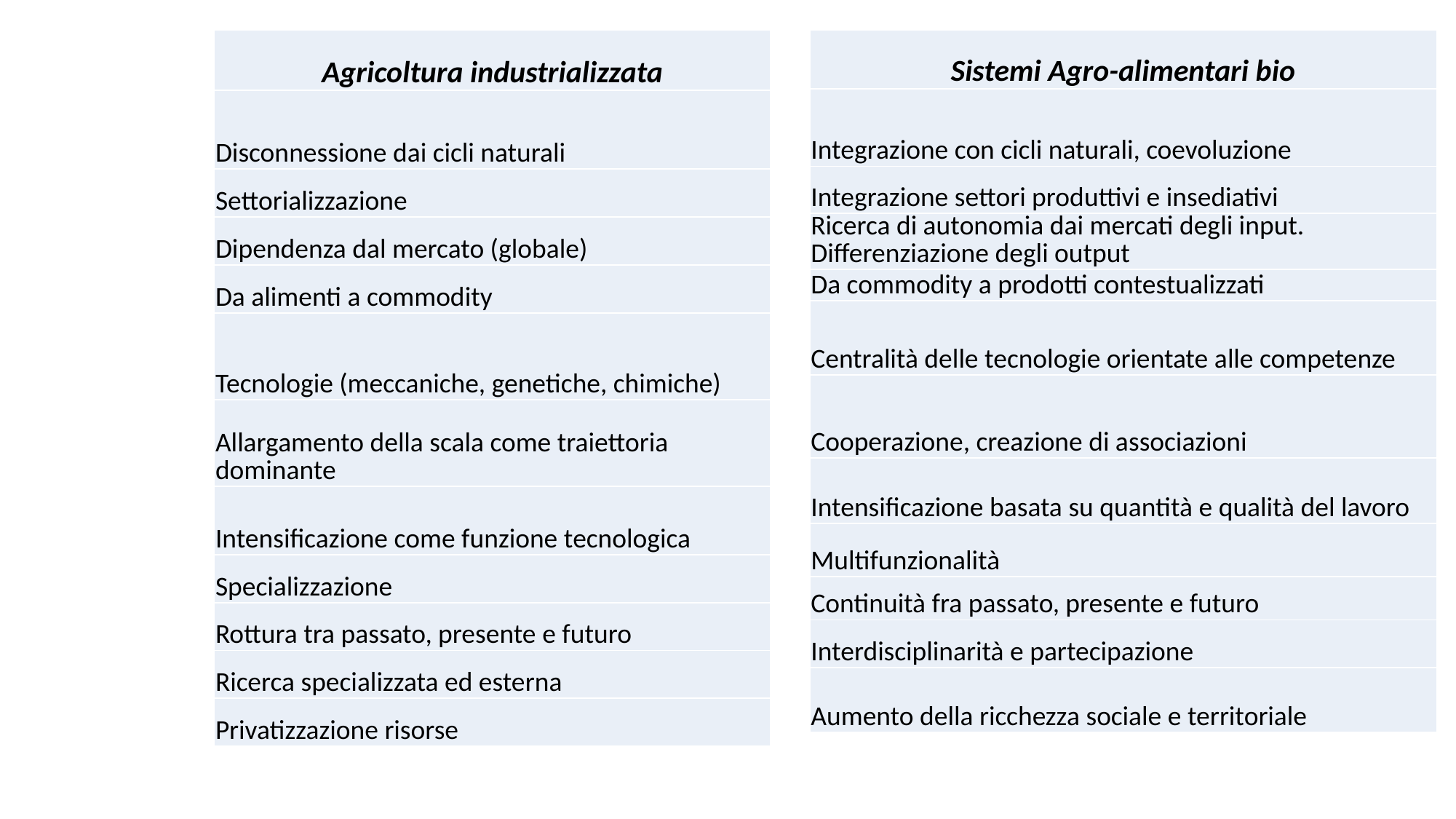

| Agricoltura industrializzata |
| --- |
| Disconnessione dai cicli naturali |
| Settorializzazione |
| Dipendenza dal mercato (globale) |
| Da alimenti a commodity |
| Tecnologie (meccaniche, genetiche, chimiche) |
| Allargamento della scala come traiettoria dominante |
| Intensificazione come funzione tecnologica |
| Specializzazione |
| Rottura tra passato, presente e futuro |
| Ricerca specializzata ed esterna |
| Privatizzazione risorse |
| Sistemi Agro-alimentari bio |
| --- |
| Integrazione con cicli naturali, coevoluzione |
| Integrazione settori produttivi e insediativi |
| Ricerca di autonomia dai mercati degli input. Differenziazione degli output |
| Da commodity a prodotti contestualizzati |
| Centralità delle tecnologie orientate alle competenze |
| Cooperazione, creazione di associazioni |
| Intensificazione basata su quantità e qualità del lavoro |
| Multifunzionalità |
| Continuità fra passato, presente e futuro |
| Interdisciplinarità e partecipazione |
| Aumento della ricchezza sociale e territoriale |
#